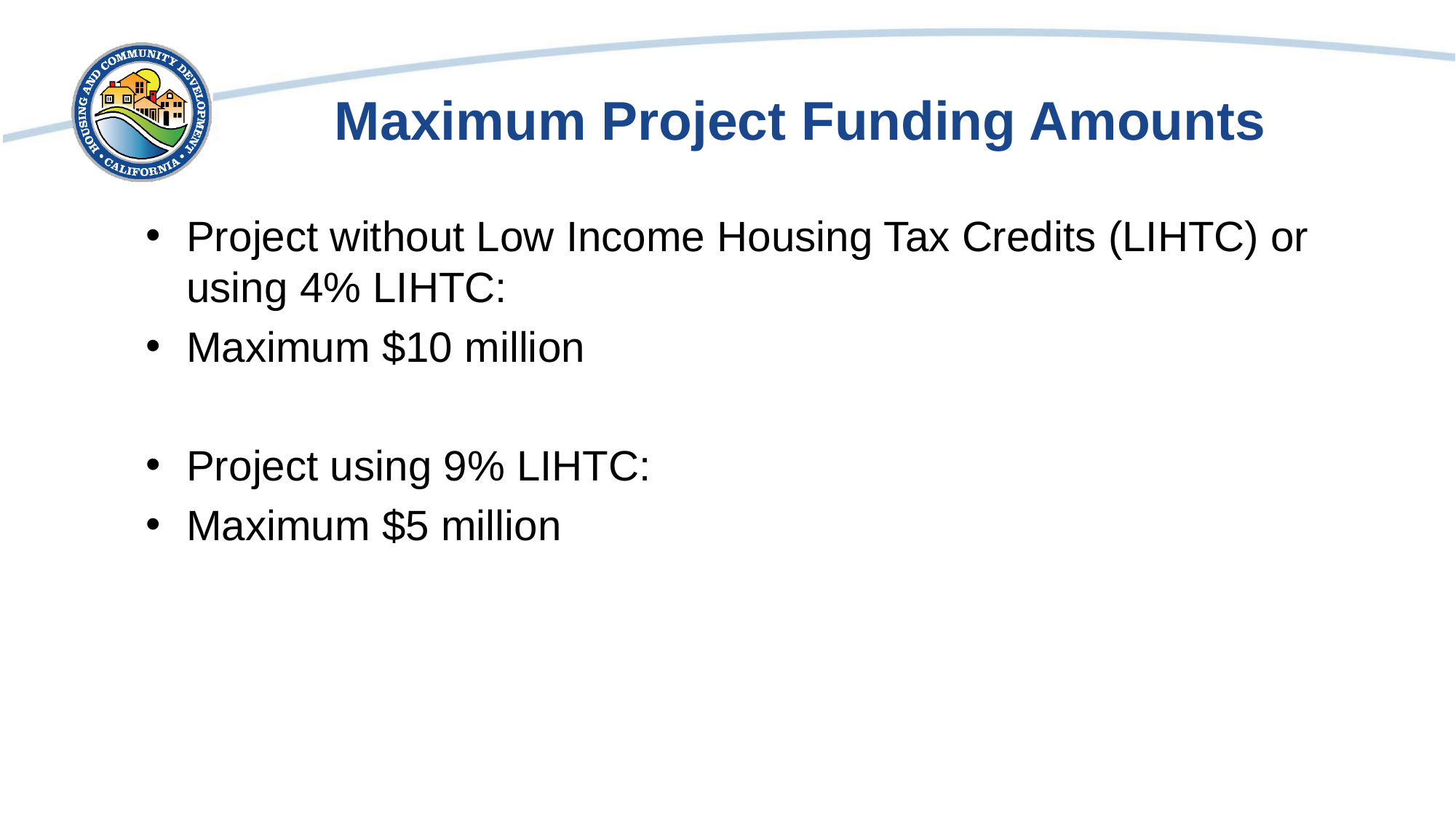

# Maximum Project Funding Amounts
Project without Low Income Housing Tax Credits (LIHTC) or using 4% LIHTC:
Maximum $10 million

Project using 9% LIHTC:
Maximum $5 million